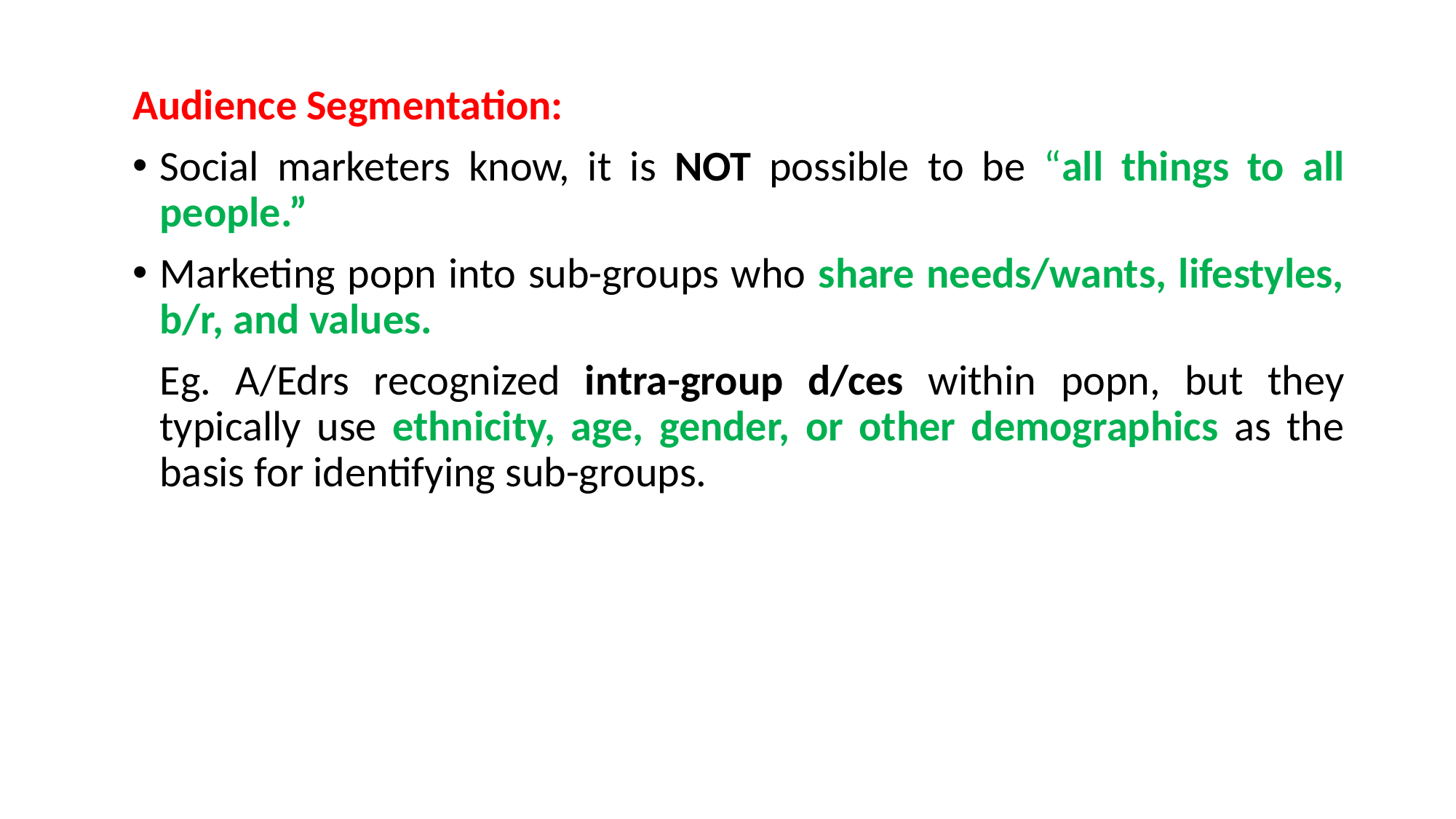

#
Audience Segmentation:
Social marketers know, it is NOT possible to be “all things to all people.”
Marketing popn into sub-groups who share needs/wants, lifestyles, b/r, and values.
	Eg. A/Edrs recognized intra-group d/ces within popn, but they typically use ethnicity, age, gender, or other demographics as the basis for identifying sub-groups.